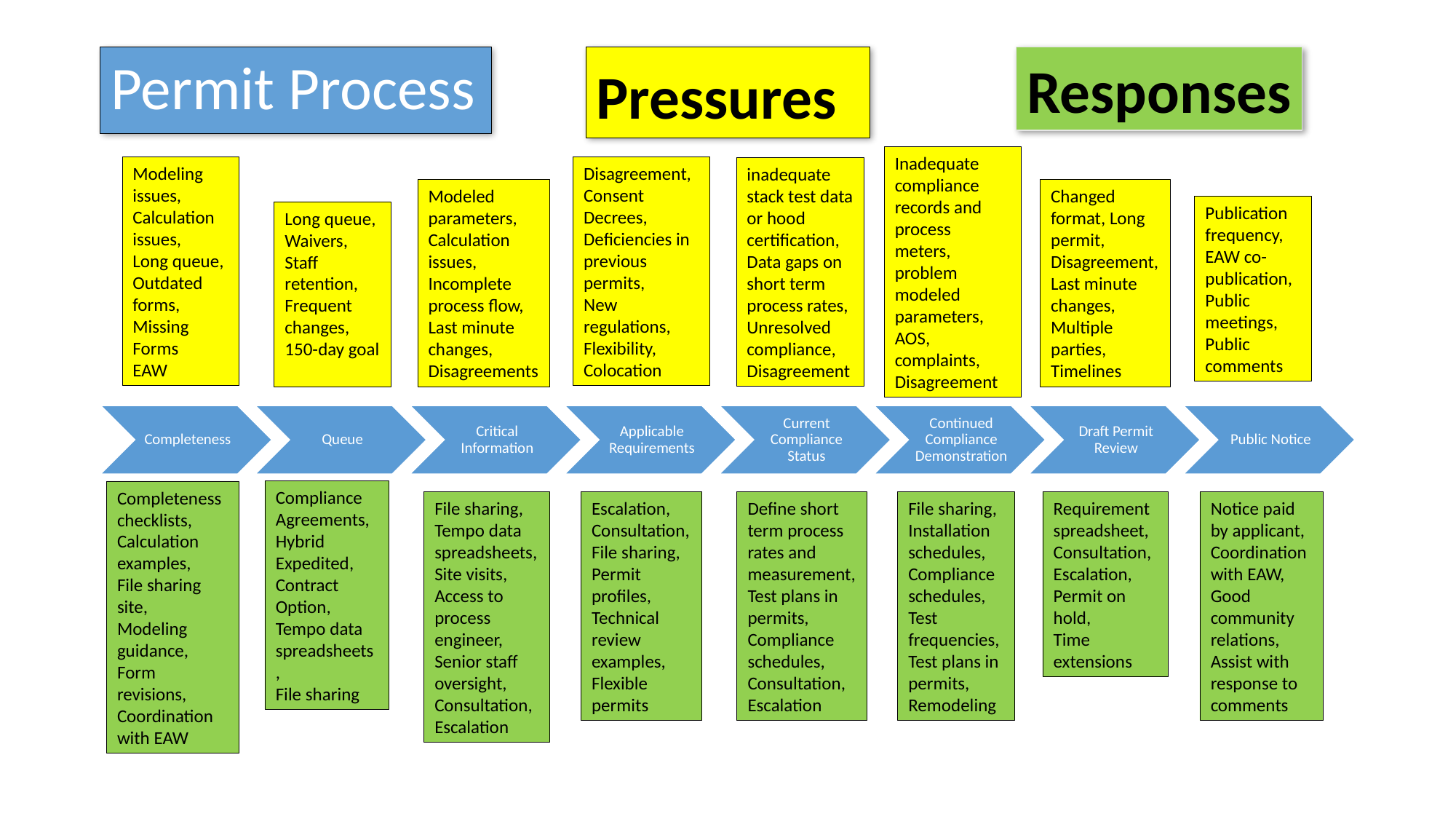

# Permit Process
Pressures
Responses
Completeness
Queue
Critical Information
Applicable Requirements
Current Compliance Status
Continued Compliance Demonstration
Draft Permit Review
Public Notice
Modeling issues, Calculation issues,
Long queue,
Outdated forms,
Missing Forms
EAW
Disagreement,
Consent Decrees,
Deficiencies in previous permits,
New regulations,
Flexibility, Colocation
inadequate stack test data or hood certification,
Data gaps on short term process rates,
Unresolved compliance,
Disagreement
Inadequate  compliance records and process meters, problem modeled parameters,
AOS, complaints,
Disagreement
Modeled parameters, Calculation issues,
Incomplete process flow,
Last minute changes,
Disagreements
Changed format, Long permit, Disagreement,
Last minute changes,
Multiple parties,
Timelines
Publication frequency,
EAW co-publication,
Public meetings,
Public comments
Long queue,
Waivers,
Staff retention,
Frequent changes,
150-day goal

Completeness checklists,
Calculation examples,
File sharing site,
Modeling guidance,
Form revisions,
Coordination with EAW
Compliance Agreements,
Hybrid Expedited,
Contract Option,
Tempo data spreadsheets,
File sharing
File sharing,
Tempo data spreadsheets, Site visits,
Access to process engineer,
Senior staff oversight,
Consultation,
Escalation
Escalation,
Consultation,
File sharing,
Permit profiles,
Technical review examples,
Flexible permits
Define short term process rates and measurement,
Test plans in permits,
Compliance schedules,
Consultation, Escalation
File sharing, Installation schedules,
Compliance schedules,
Test frequencies,
Test plans in permits,
Remodeling
Requirement spreadsheet, Consultation, Escalation, Permit on hold,
Time extensions
Notice paid by applicant, Coordination with EAW, Good community relations, Assist with response to comments